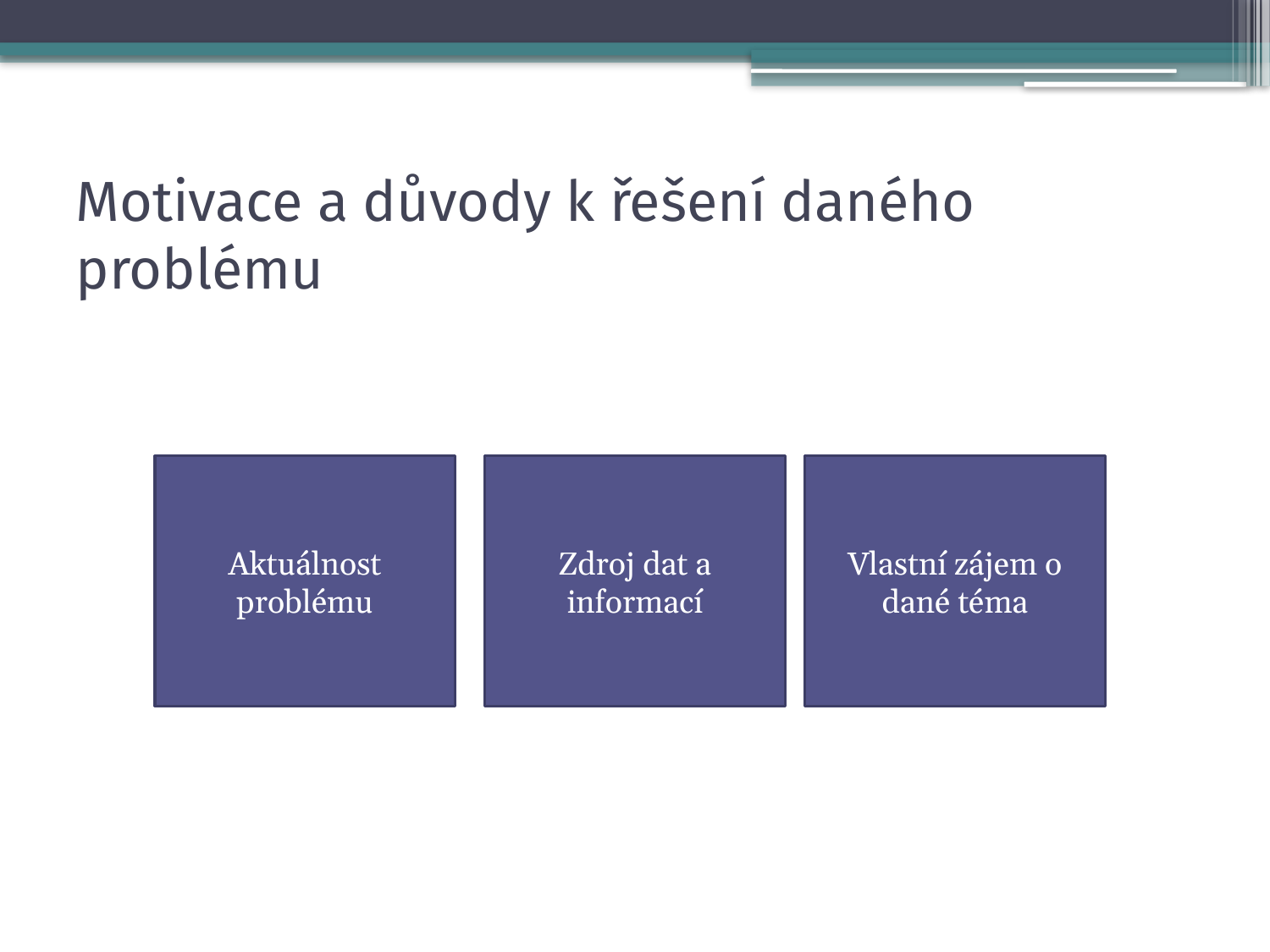

# Motivace a důvody k řešení daného problému
Aktuálnost problému
Zdroj dat a informací
Vlastní zájem o dané téma